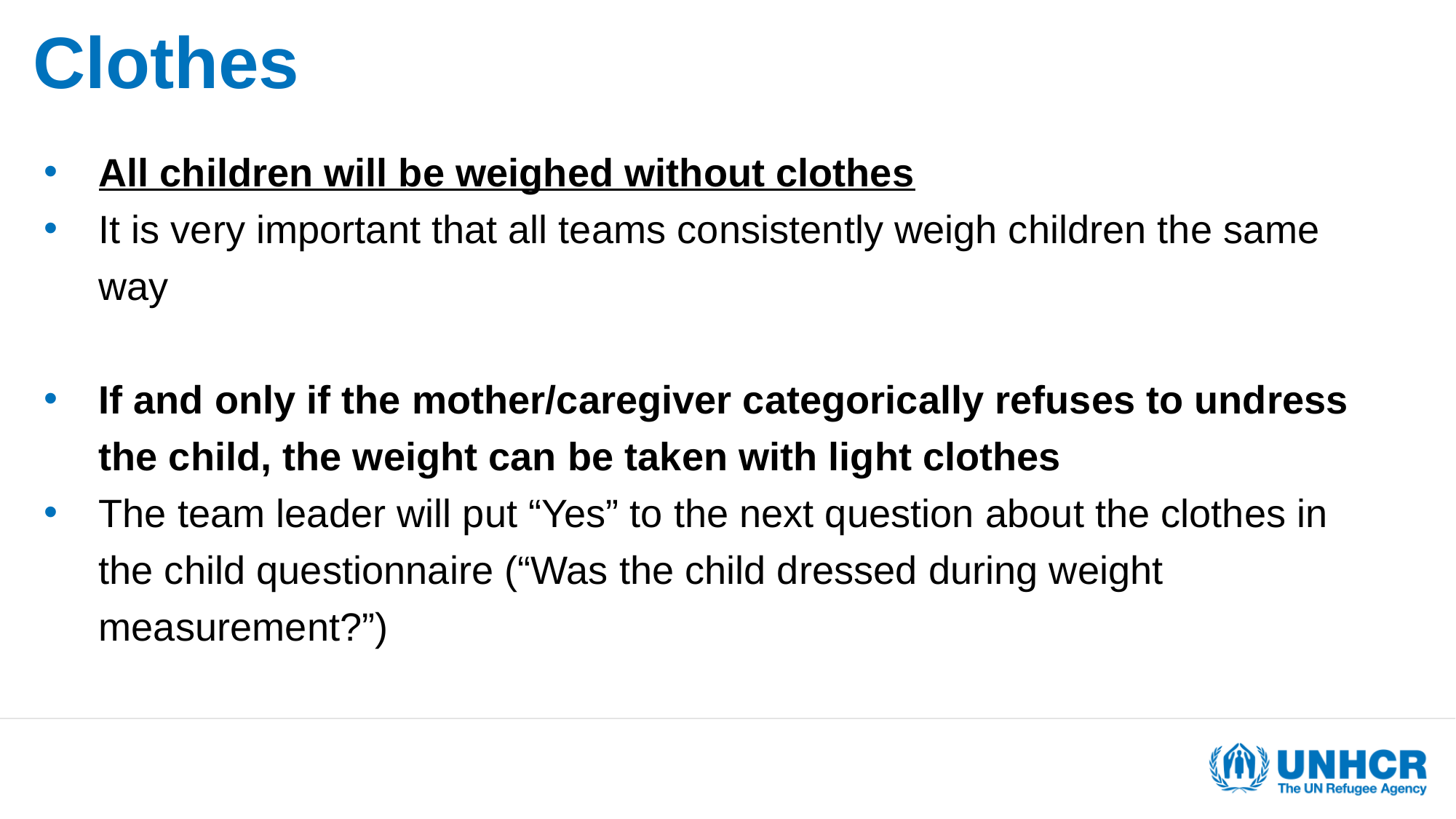

# Clothes
All children will be weighed without clothes
It is very important that all teams consistently weigh children the same way

If and only if the mother/caregiver categorically refuses to undress the child, the weight can be taken with light clothes
The team leader will put “Yes” to the next question about the clothes in the child questionnaire (“Was the child dressed during weight measurement?”)